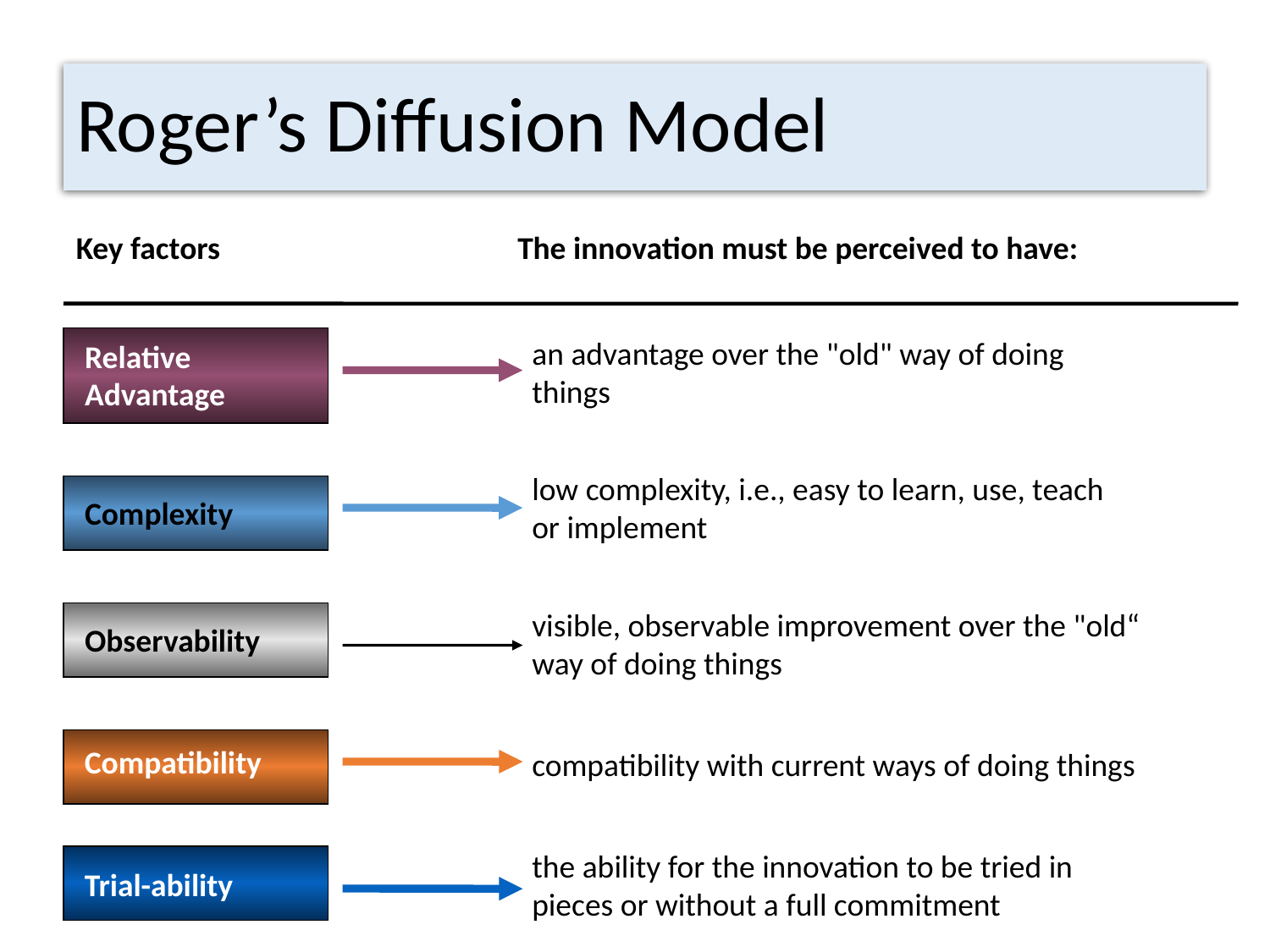

# Roger’s Diffusion Model
Key factors

The innovation must be perceived to have:

  an advantage over the "old" way of doing
  things

Relative             Advantage

  low complexity, i.e., easy to learn, use, teach
  or implement
Complexity

Observability
  visible, observable improvement over the "old“
  way of doing things

Compatibility
  compatibility with current ways of doing things

Trial-ability
  the ability for the innovation to be tried in
  pieces or without a full commitment